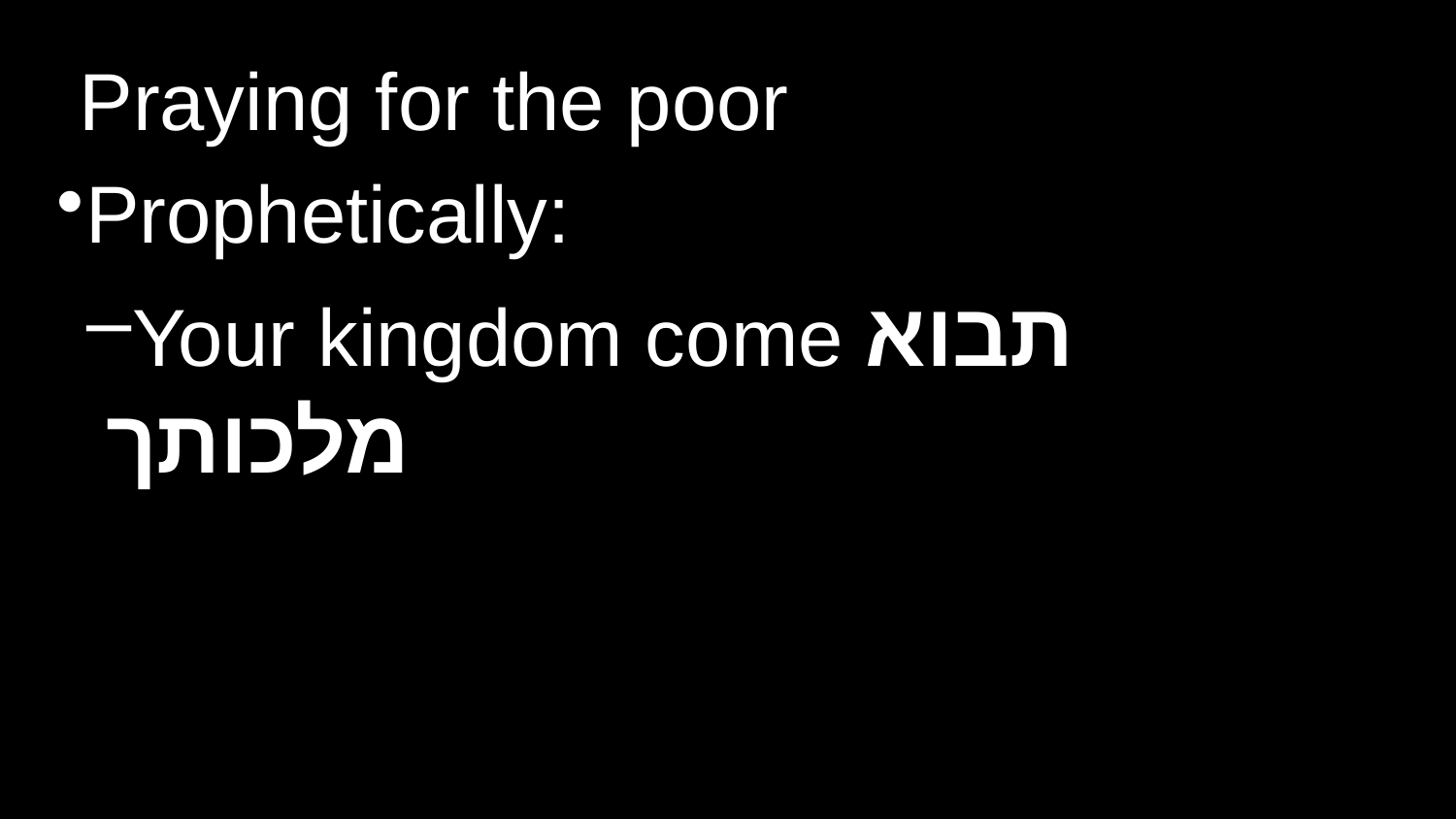

Praying for the poor
Prophetically:
Your kingdom come תבוא מלכותך